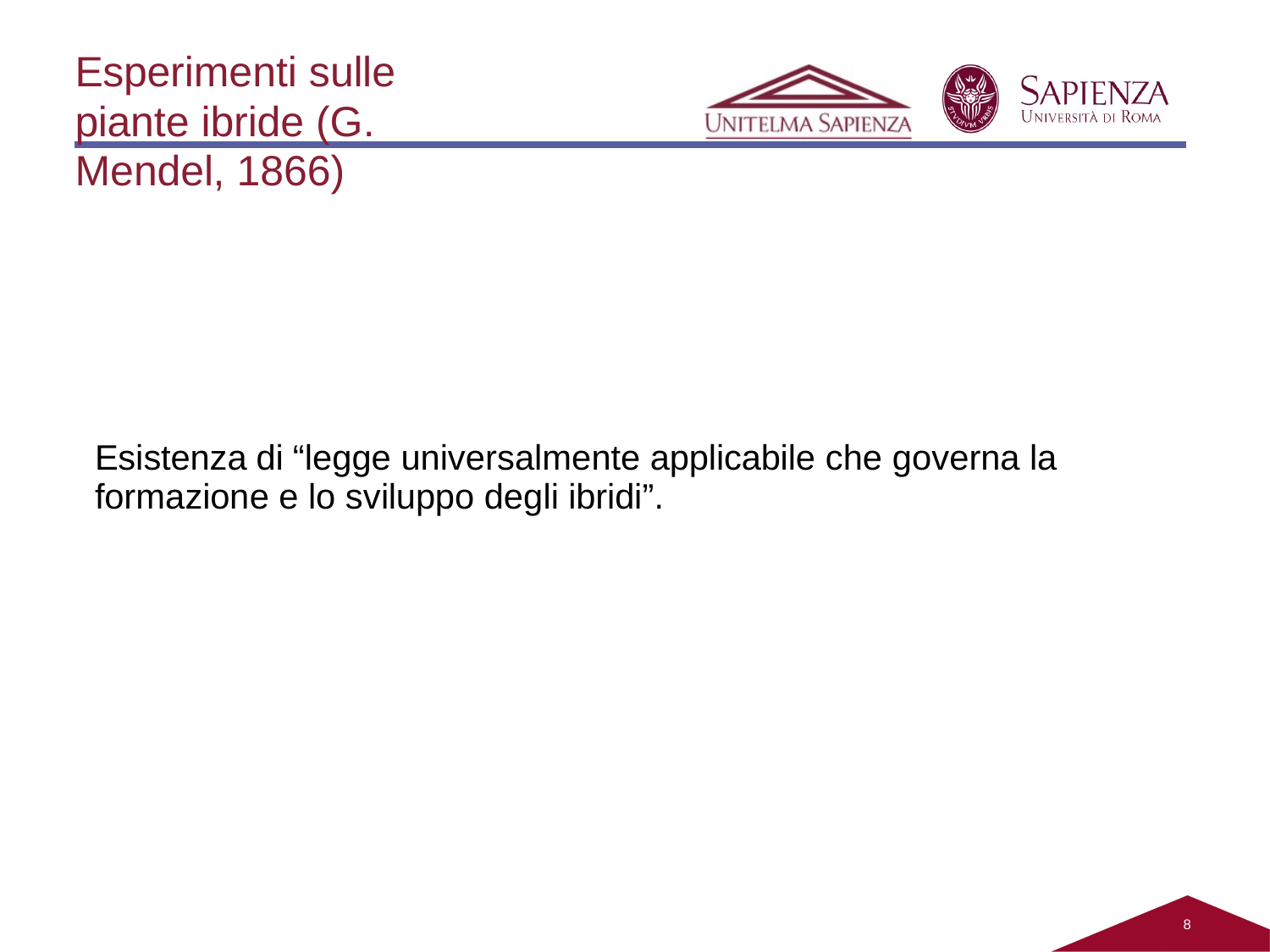

Esperimenti sulle piante ibride (G. Mendel, 1866)
Esistenza di “legge universalmente applicabile che governa la formazione e lo sviluppo degli ibridi”.
8